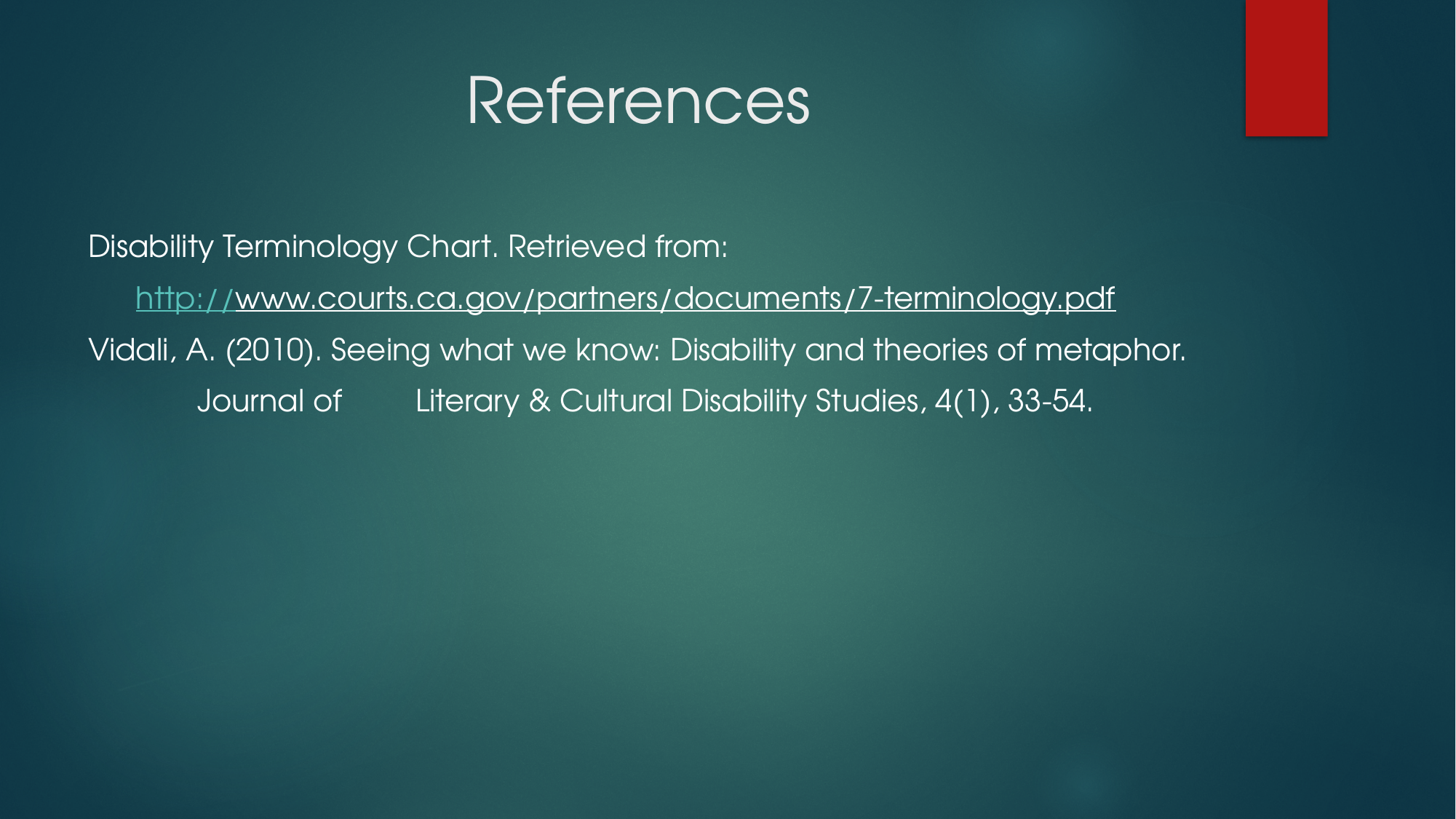

# References
Disability Terminology Chart. Retrieved from:
http://www.courts.ca.gov/partners/documents/7-terminology.pdf
Vidali, A. (2010). Seeing what we know: Disability and theories of metaphor.
	Journal of 	Literary & Cultural Disability Studies, 4(1), 33-54.